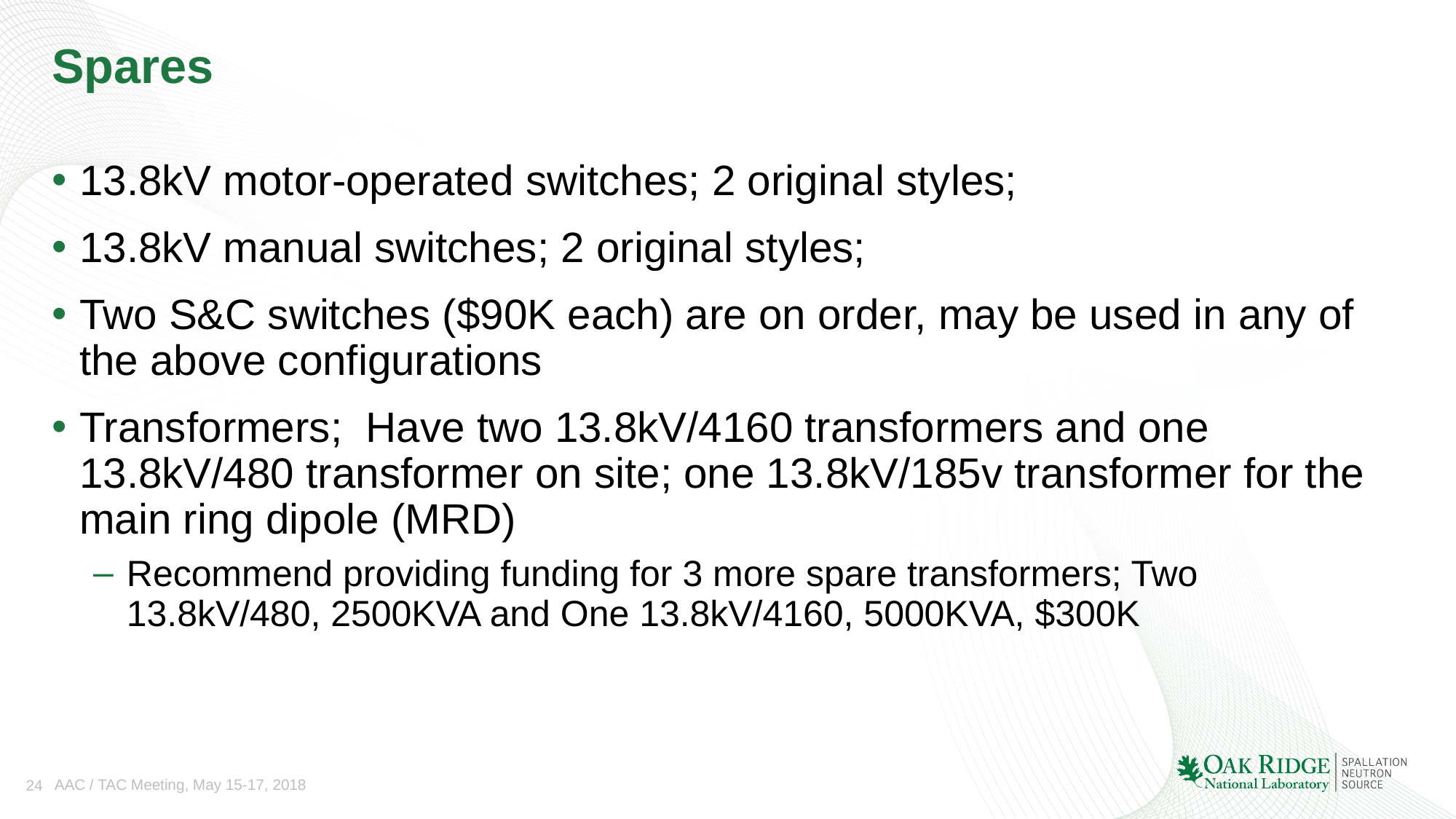

# Spares
13.8kV motor-operated switches; 2 original styles;
13.8kV manual switches; 2 original styles;
Two S&C switches ($90K each) are on order, may be used in any of the above configurations
Transformers;  Have two 13.8kV/4160 transformers and one 13.8kV/480 transformer on site; one 13.8kV/185v transformer for the main ring dipole (MRD)
Recommend providing funding for 3 more spare transformers; Two 13.8kV/480, 2500KVA and One 13.8kV/4160, 5000KVA, $300K